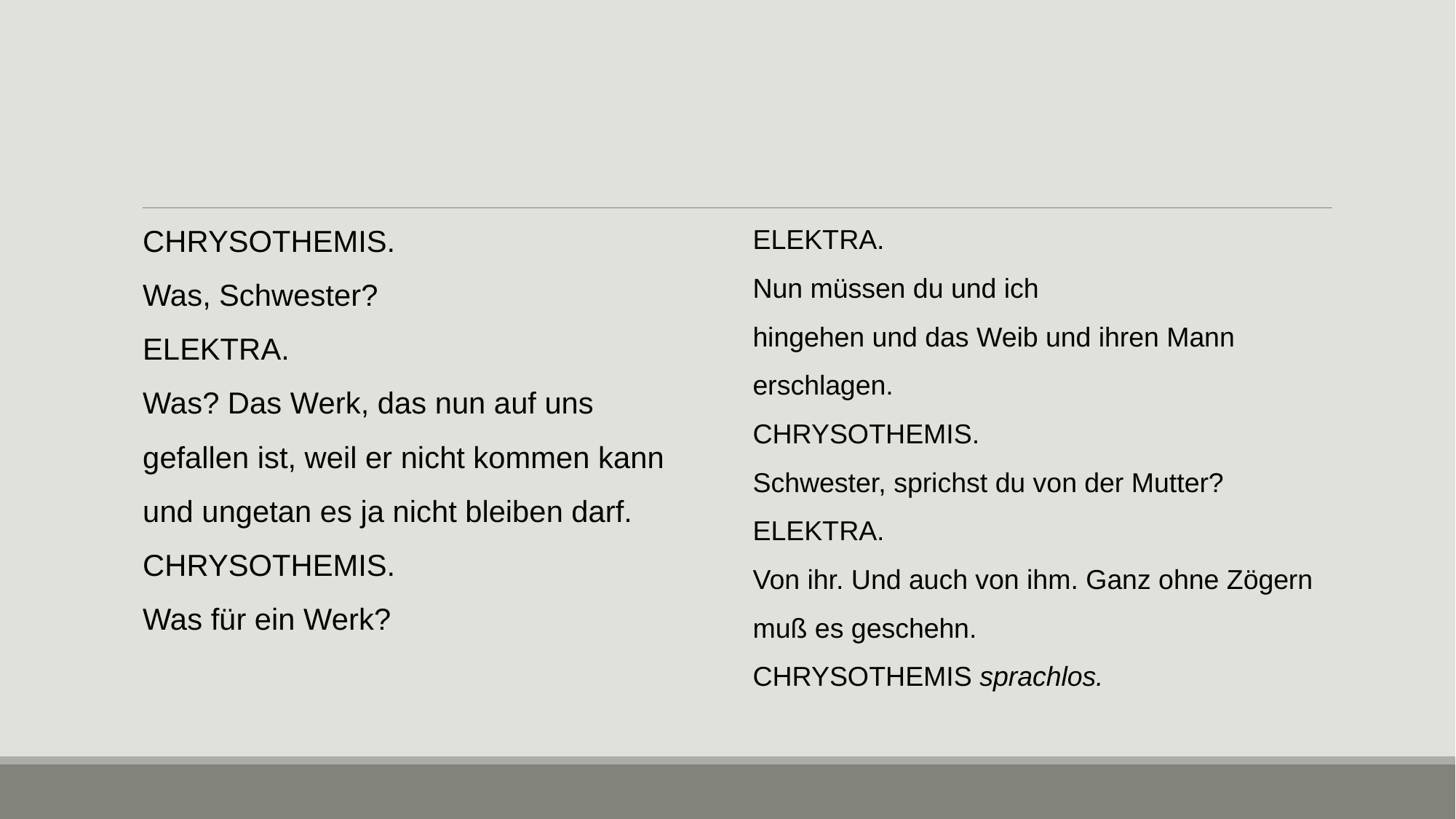

#
CHRYSOTHEMIS.
Was, Schwester?
ELEKTRA.
Was? Das Werk, das nun auf uns
gefallen ist, weil er nicht kommen kann
und ungetan es ja nicht bleiben darf.
CHRYSOTHEMIS.
Was für ein Werk?

ELEKTRA.
Nun müssen du und ich
hingehen und das Weib und ihren Mann
erschlagen.
CHRYSOTHEMIS.
Schwester, sprichst du von der Mutter?
ELEKTRA.
Von ihr. Und auch von ihm. Ganz ohne Zögern
muß es geschehn.
CHRYSOTHEMIS sprachlos.